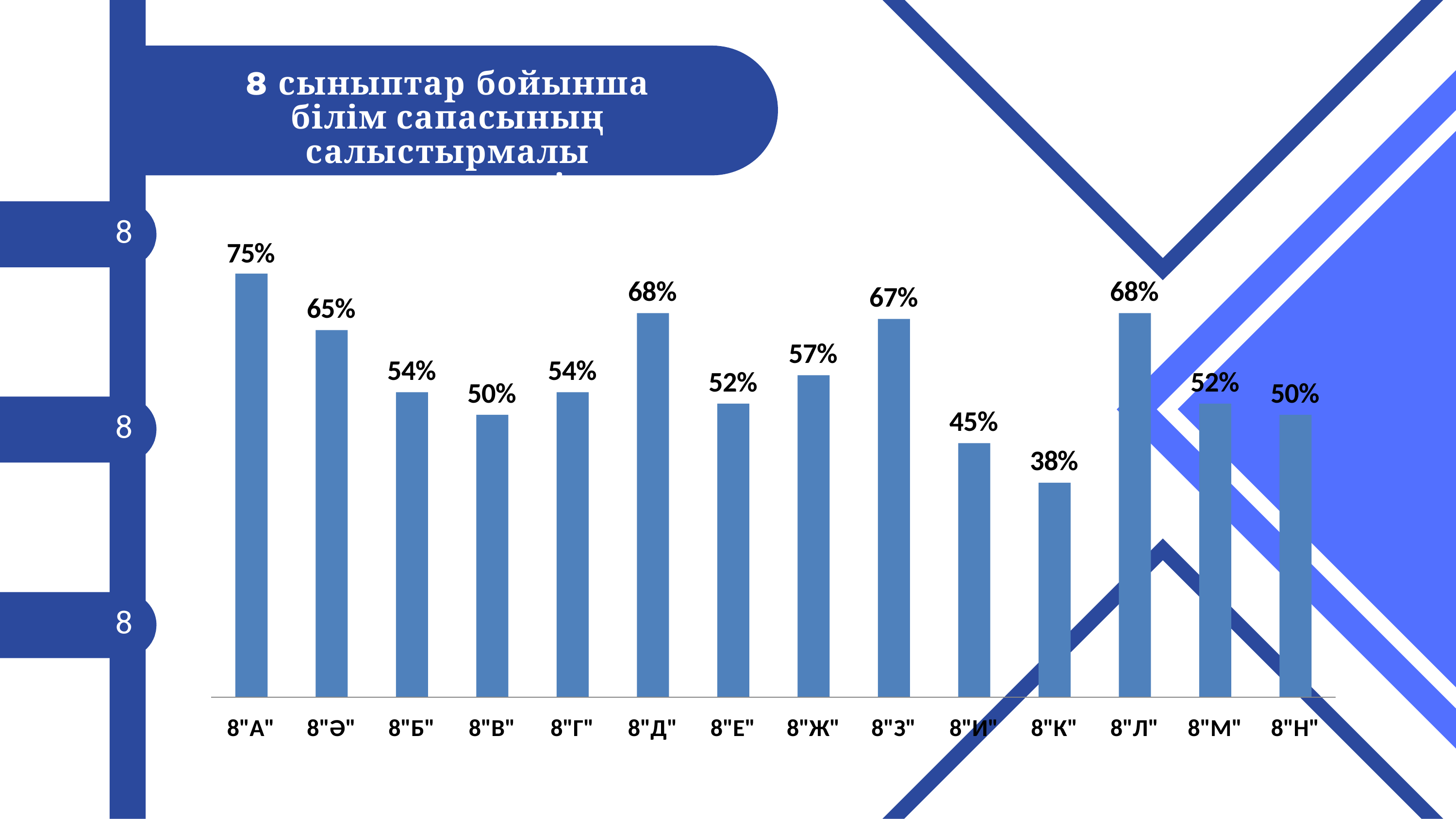

# 8 сыныптар бойынша білім сапасының салыстырмалы мониторингі
8
75%
68%
68%

67%
65%
57%
54%
54%
52%
52%
50%
50%

45%
8
38%

8
8"А"
8"Ә"
8"Б"
8"В"
8"Г"
8"Д"
8"Е"
8"Ж"
8"З"
8"И"
8"К"
8"Л"
8"М"
8"Н"